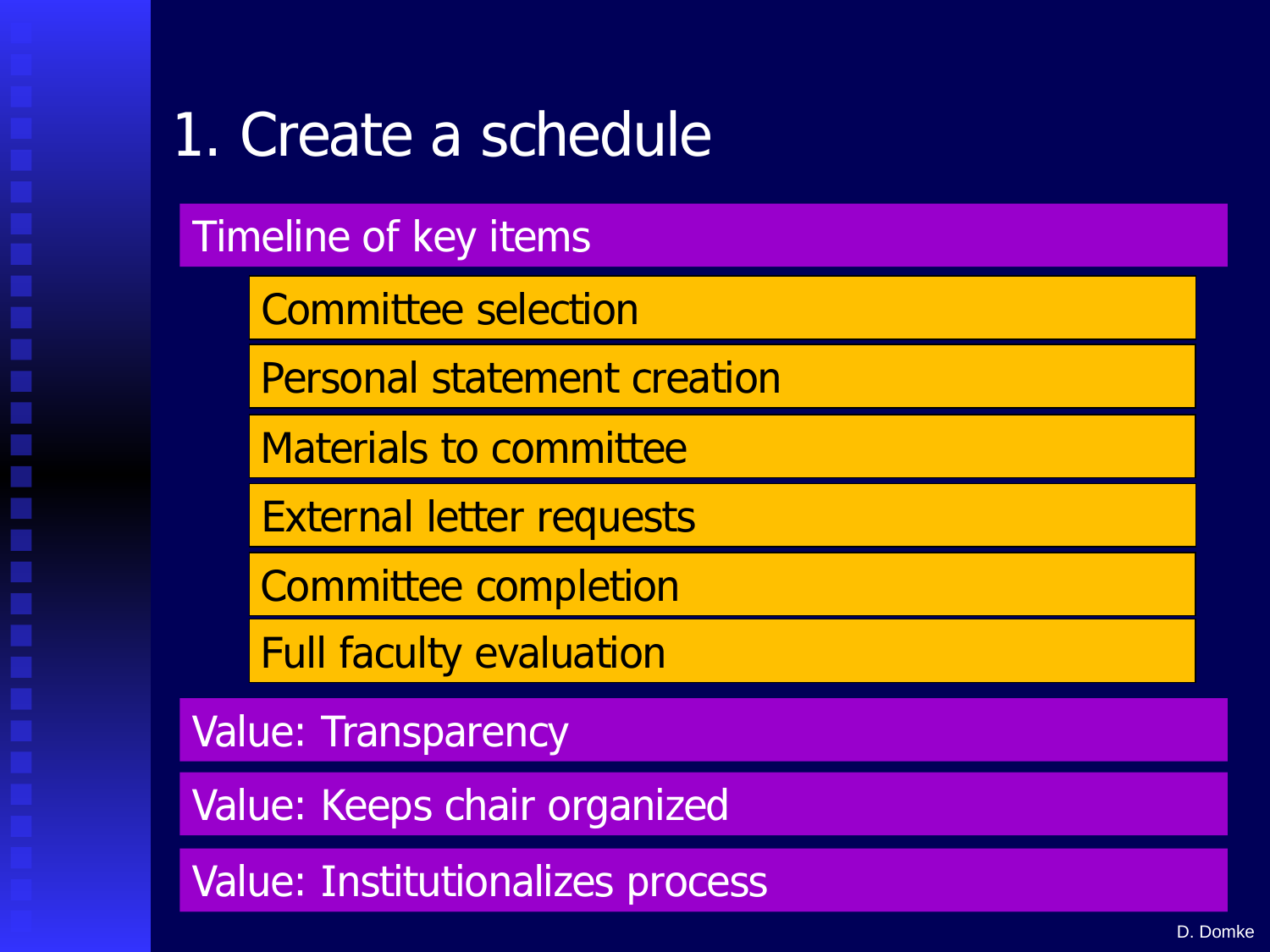

# 1. Create a schedule
Timeline of key items
Committee selection
Personal statement creation
Materials to committee
External letter requests
Committee completion
Full faculty evaluation
Value: Transparency
Value: Keeps chair organized
Value: Institutionalizes process
D. Domke